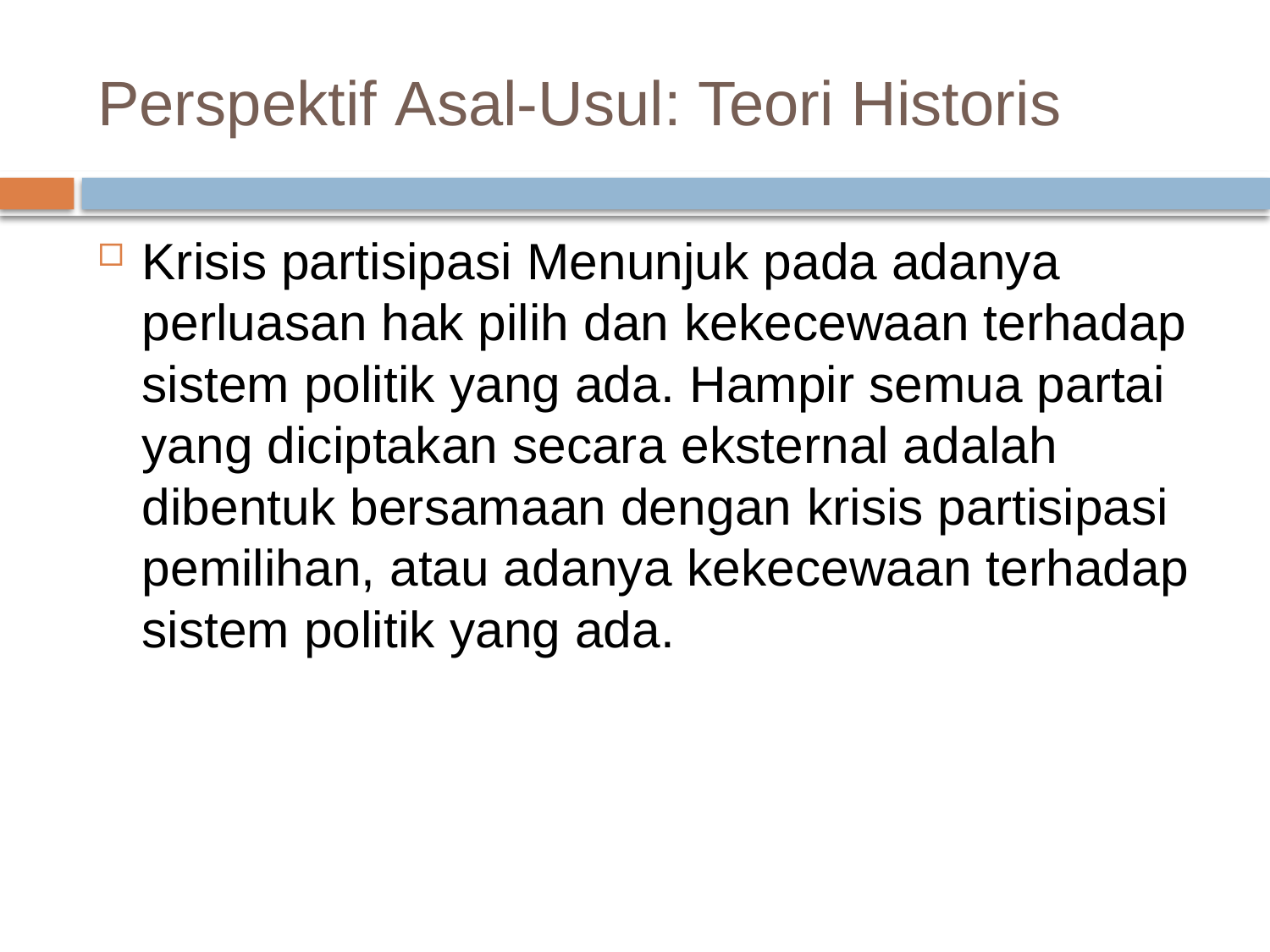

# Perspektif Asal-Usul: Teori Historis
Krisis partisipasi Menunjuk pada adanya perluasan hak pilih dan kekecewaan terhadap sistem politik yang ada. Hampir semua partai yang diciptakan secara eksternal adalah dibentuk bersamaan dengan krisis partisipasi pemilihan, atau adanya kekecewaan terhadap sistem politik yang ada.